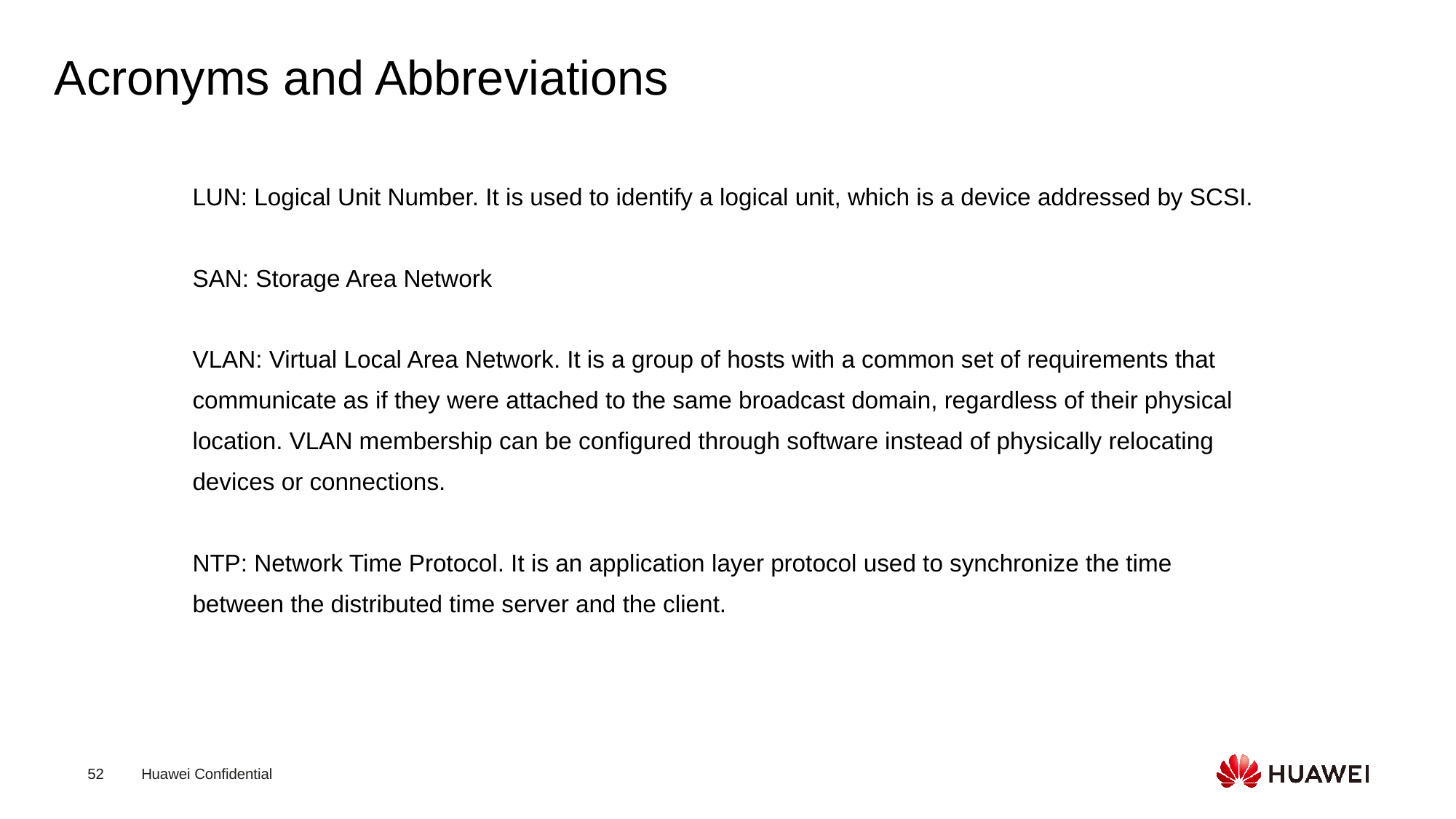

# Acronyms and Abbreviations
LUN: Logical Unit Number. It is used to identify a logical unit, which is a device addressed by SCSI.

SAN: Storage Area Network

VLAN: Virtual Local Area Network. It is a group of hosts with a common set of requirements that communicate as if they were attached to the same broadcast domain, regardless of their physical location. VLAN membership can be configured through software instead of physically relocating devices or connections.

NTP: Network Time Protocol. It is an application layer protocol used to synchronize the time between the distributed time server and the client.